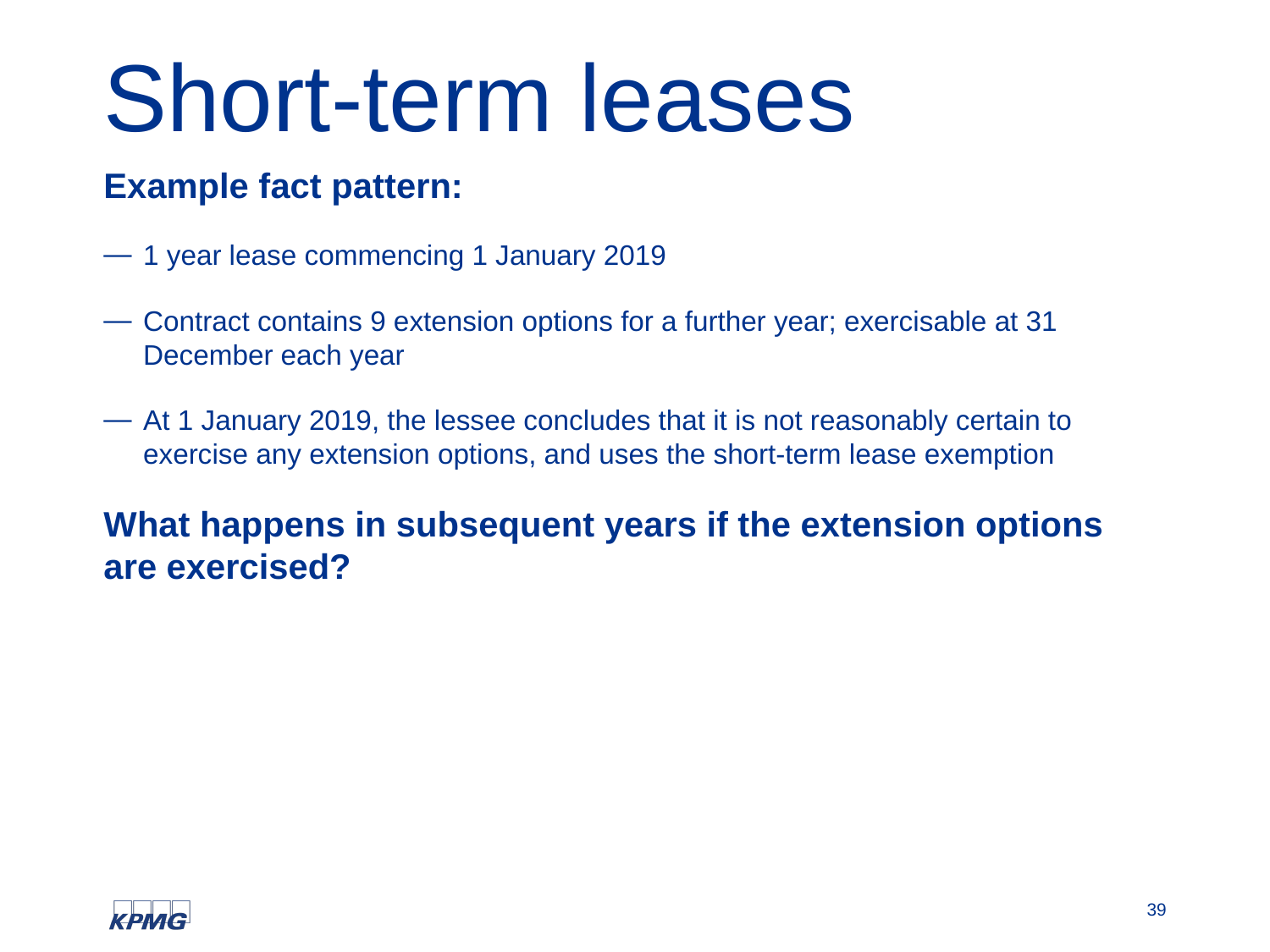

# Short-term leases
Example fact pattern:
1 year lease commencing 1 January 2019
Contract contains 9 extension options for a further year; exercisable at 31 December each year
At 1 January 2019, the lessee concludes that it is not reasonably certain to exercise any extension options, and uses the short-term lease exemption
What happens in subsequent years if the extension options are exercised?